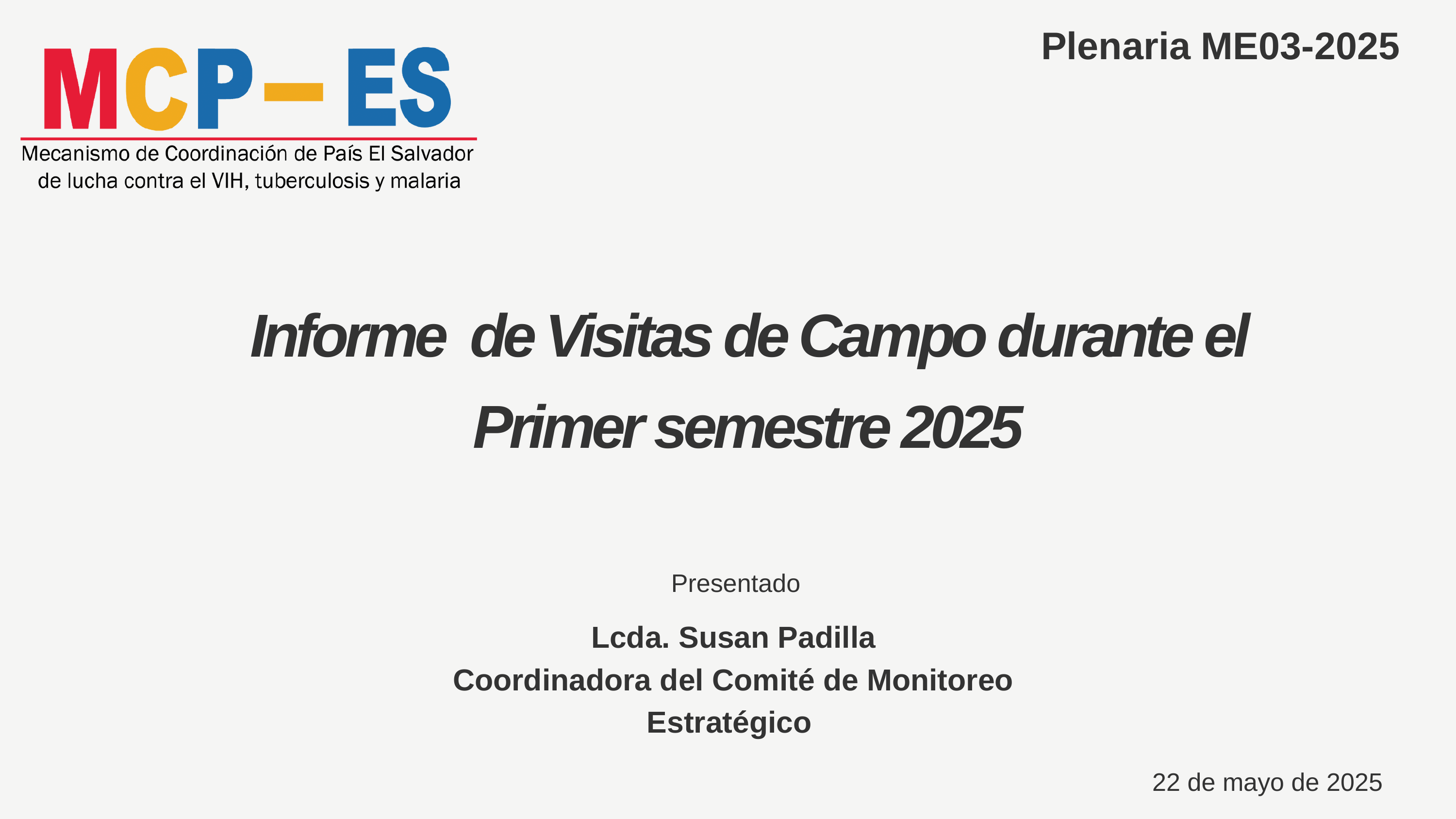

Plenaria ME03-2025

Informe  de Visitas de Campo durante el Primer semestre 2025

Presentado
Lcda. Susan Padilla
Coordinadora del Comité de Monitoreo Estratégico
22 de mayo de 2025